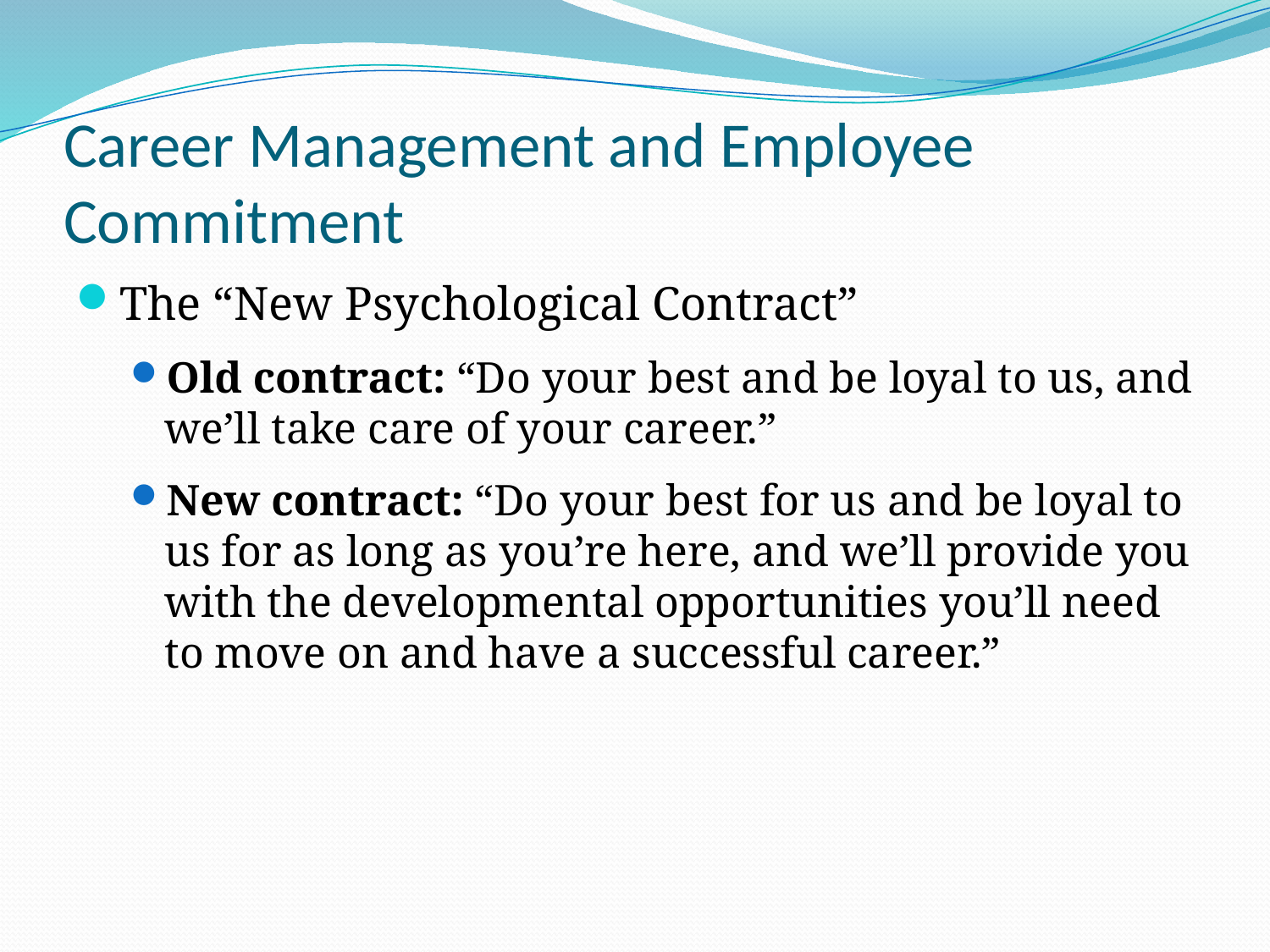

# Career Management and Employee Commitment
The “New Psychological Contract”
Old contract: “Do your best and be loyal to us, and we’ll take care of your career.”
New contract: “Do your best for us and be loyal to us for as long as you’re here, and we’ll provide you with the developmental opportunities you’ll need to move on and have a successful career.”